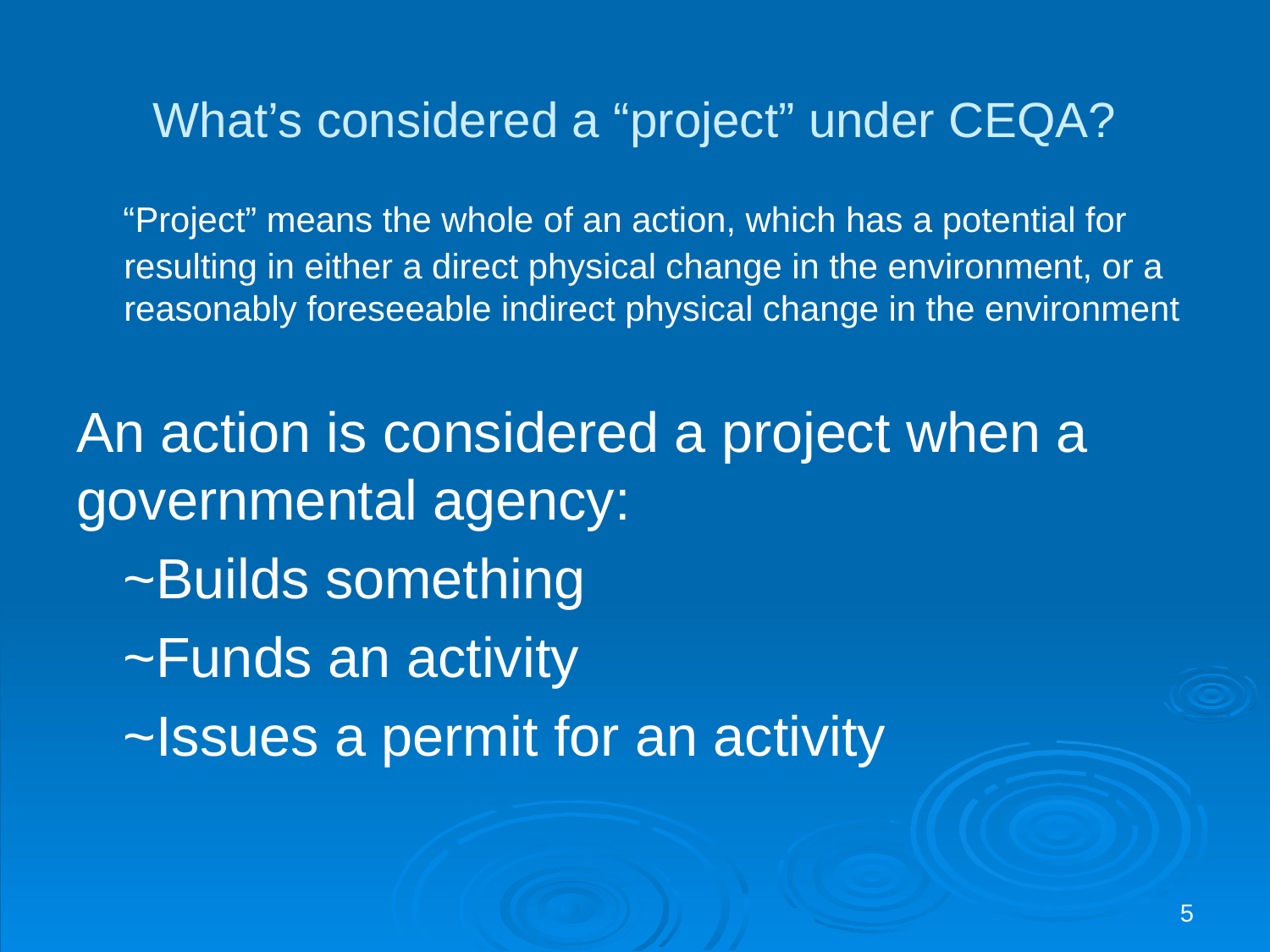

# What’s considered a “project” under CEQA?
   “Project” means the whole of an action, which has a potential for resulting in either a direct physical change in the environment, or a reasonably foreseeable indirect physical change in the environment

An action is considered a project when a governmental agency:
   ~Builds something
   ~Funds an activity
   ~Issues a permit for an activity
5